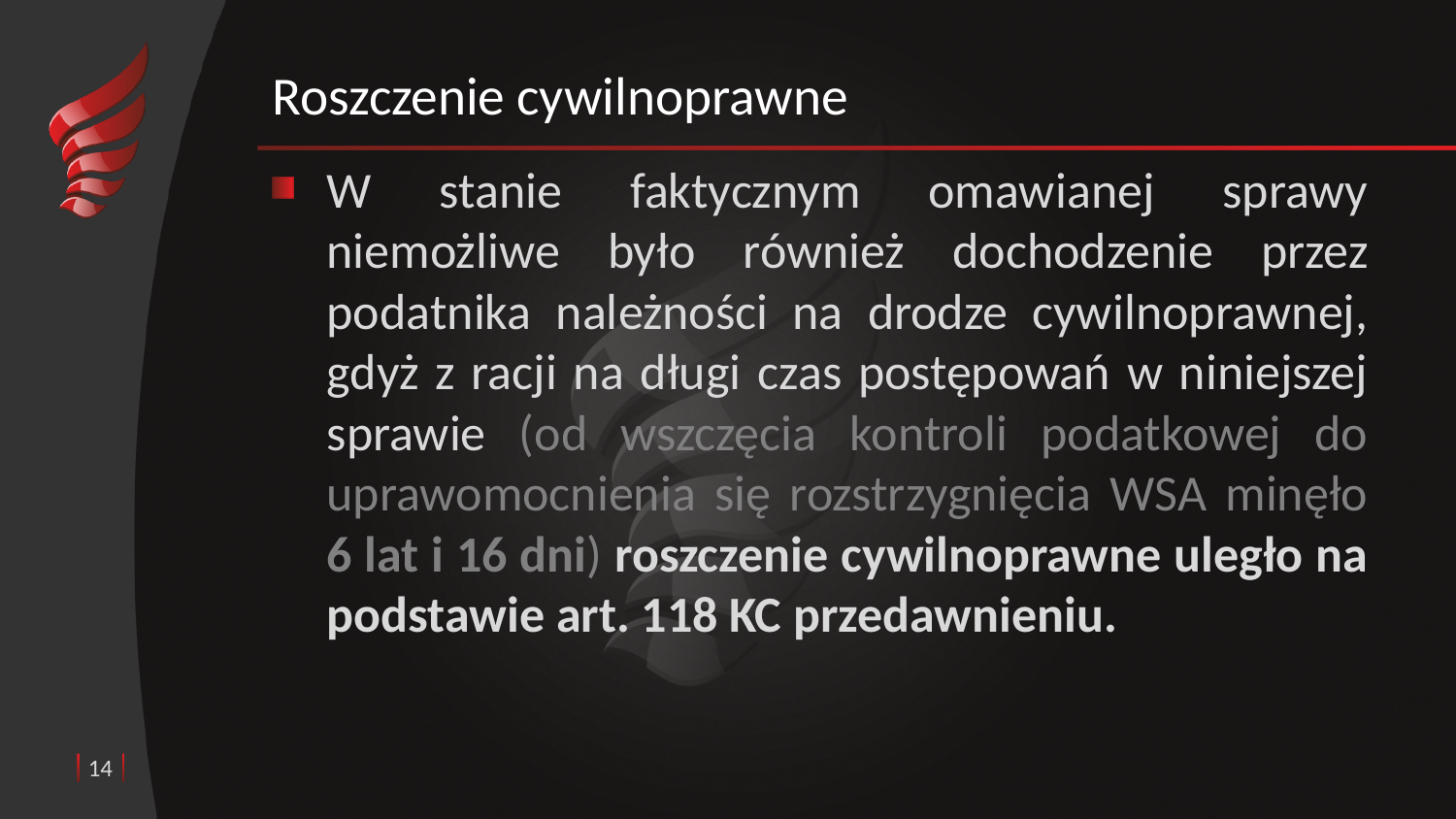

# Roszczenie cywilnoprawne
W stanie faktycznym omawianej sprawy niemożliwe było również dochodzenie przez podatnika należności na drodze cywilnoprawnej, gdyż z racji na długi czas postępowań w niniejszej sprawie (od wszczęcia kontroli podatkowej do uprawomocnienia się rozstrzygnięcia WSA minęło 6 lat i 16 dni) roszczenie cywilnoprawne uległo na podstawie art. 118 KC przedawnieniu.